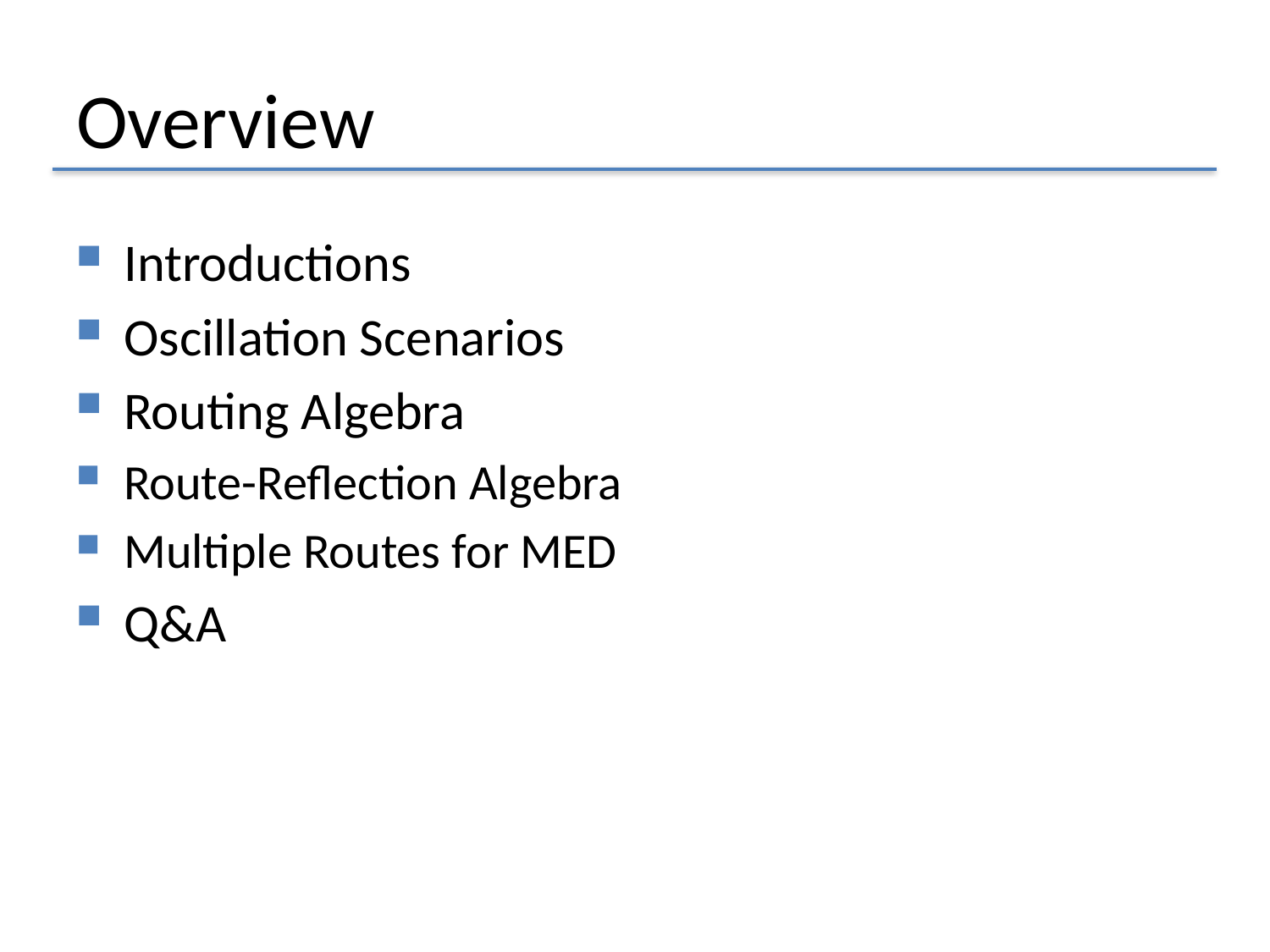

# Overview
Introductions
Oscillation Scenarios
Routing Algebra
Route-Reflection Algebra
Multiple Routes for MED
Q&A